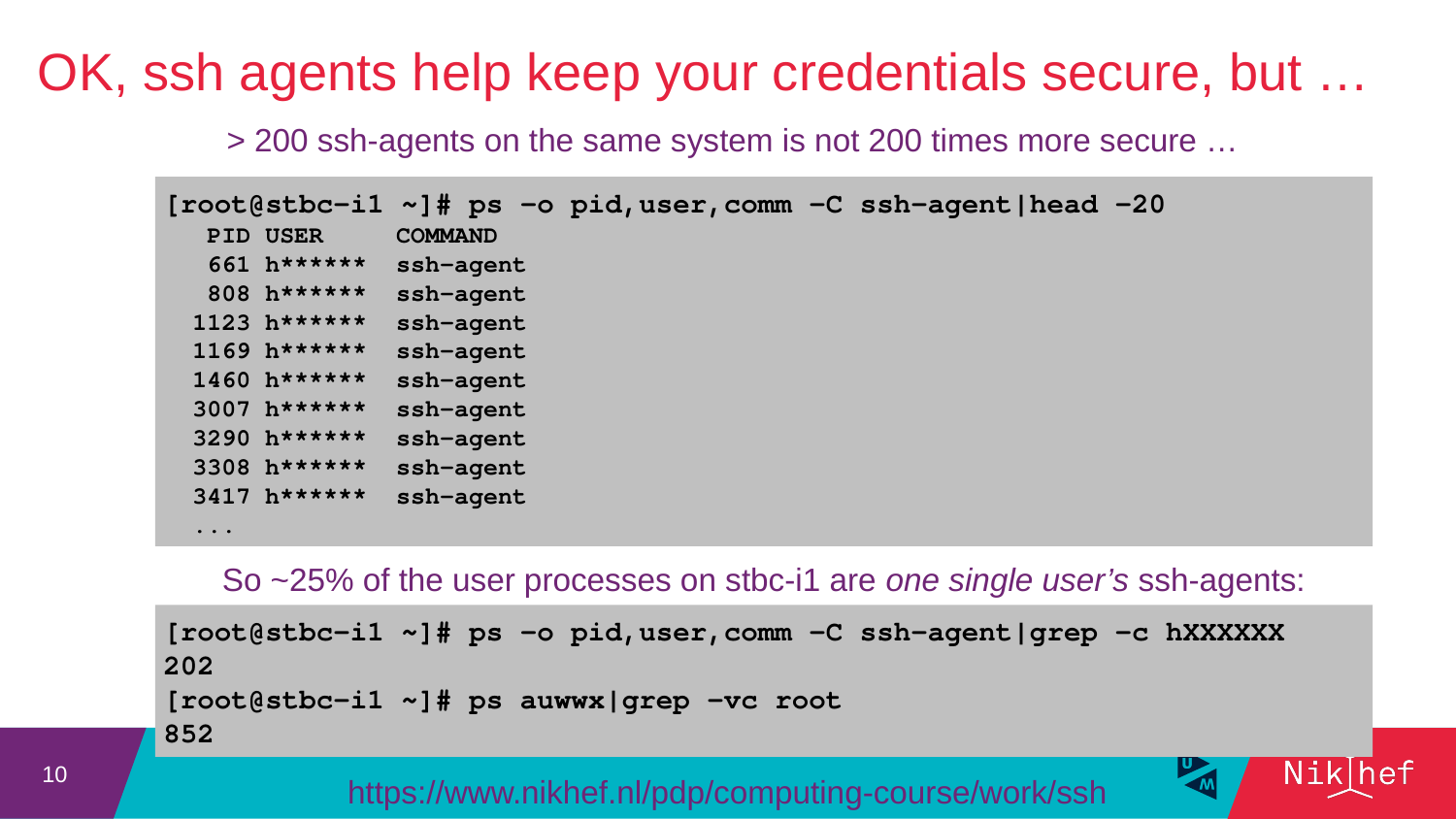

OK, ssh agents help keep your credentials secure, but …
> 200 ssh-agents on the same system is not 200 times more secure …
[root@stbc-i1 ~]# ps -o pid,user,comm -C ssh-agent|head -20
   PID USER     COMMAND
   661 h******  ssh-agent
   808 h******  ssh-agent
  1123 h******  ssh-agent
  1169 h******  ssh-agent
  1460 h******  ssh-agent
  3007 h******  ssh-agent
  3290 h******  ssh-agent
  3308 h******  ssh-agent
  3417 h******  ssh-agent
  ...
So ~25% of the user processes on stbc-i1 are one single user’s ssh-agents:
[root@stbc-i1 ~]# ps -o pid,user,comm -C ssh-agent|grep -c hXXXXXX
202
[root@stbc-i1 ~]# ps auwwx|grep -vc root
852
10
https://www.nikhef.nl/pdp/computing-course/work/ssh